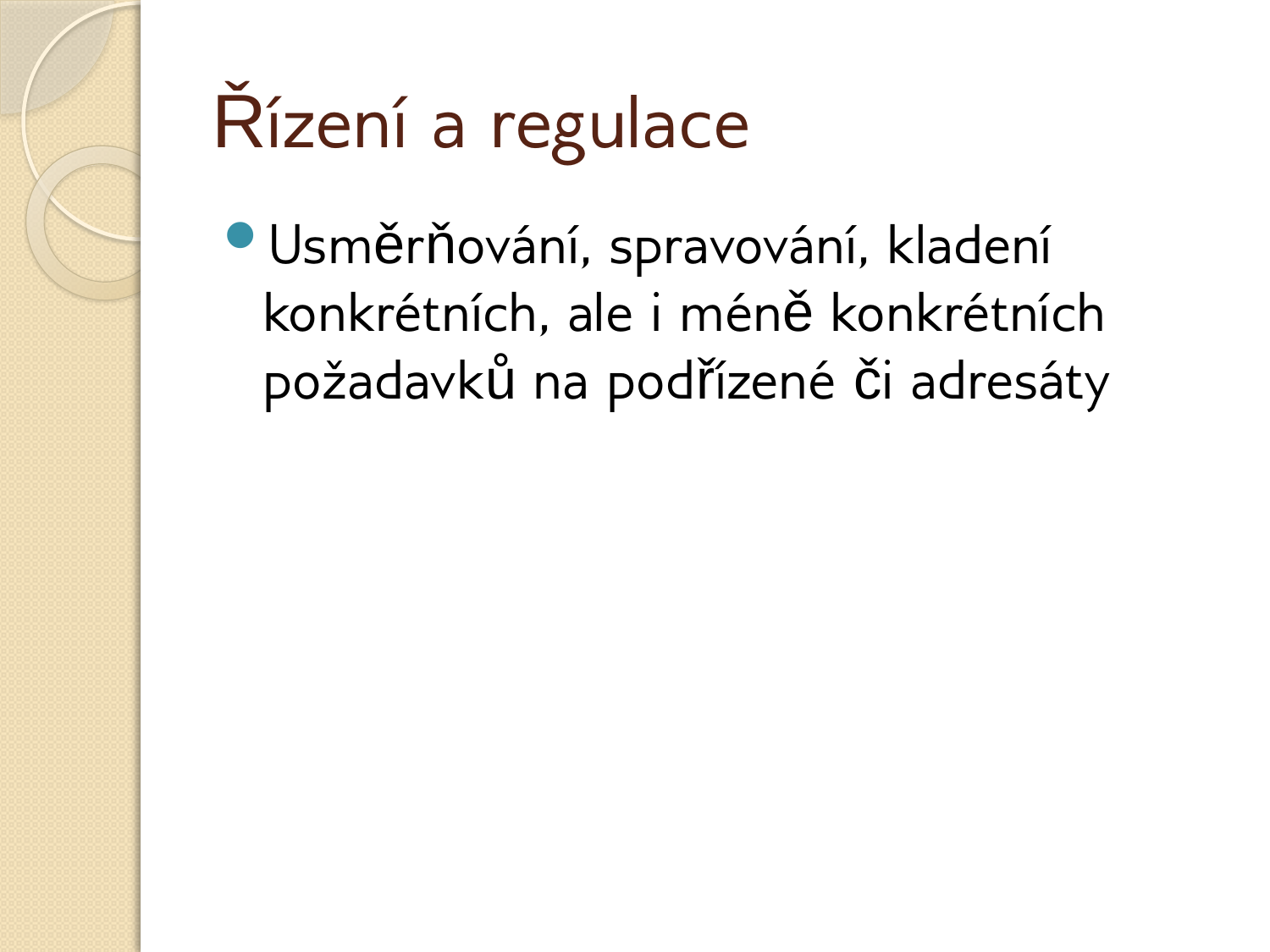

# Řízení a regulace
Usměrňování, spravování, kladení konkrétních, ale i méně konkrétních požadavků na podřízené či adresáty